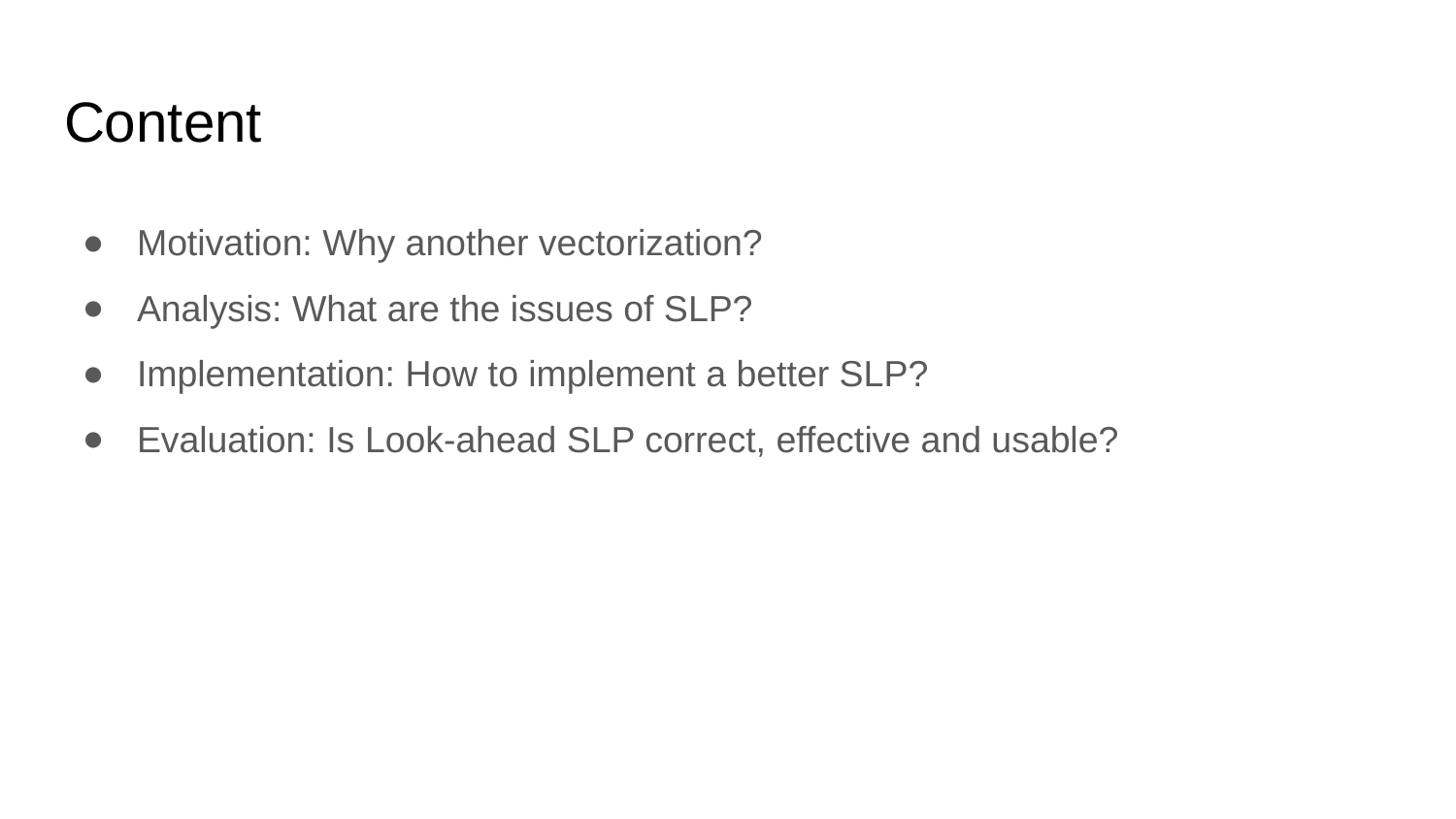

# Content
Motivation: Why another vectorization?
Analysis: What are the issues of SLP?
Implementation: How to implement a better SLP?
Evaluation: Is Look-ahead SLP correct, effective and usable?